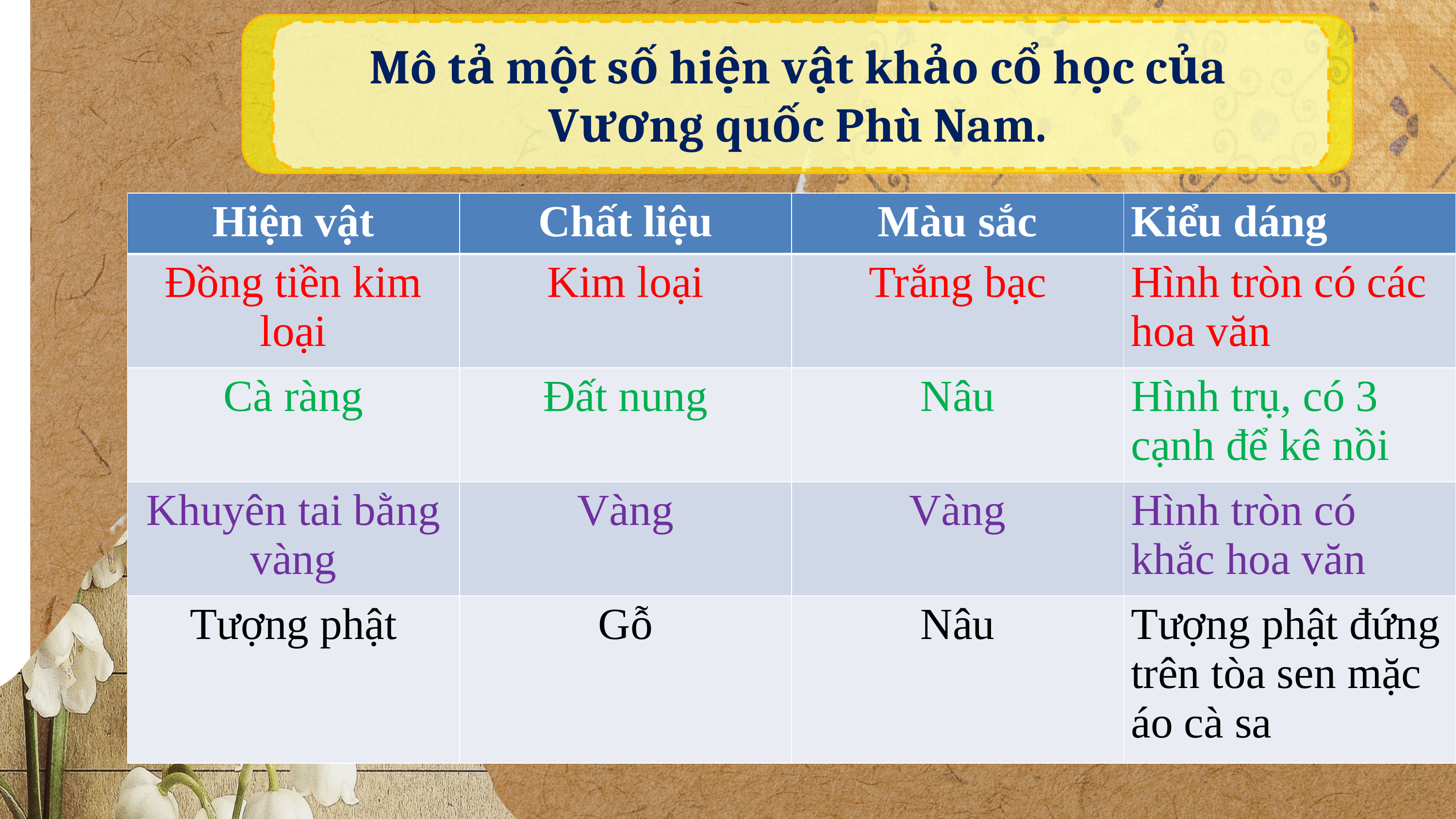

Mô tả một số hiện vật khảo cổ học của
Vương quốc Phù Nam.
| Hiện vật | Chất liệu | Màu sắc | Kiểu dáng |
| --- | --- | --- | --- |
| Đồng tiền kim loại | Kim loại | Trắng bạc | Hình tròn có các hoa văn |
| Cà ràng | Đất nung | Nâu | Hình trụ, có 3 cạnh để kê nồi |
| Khuyên tai bằng vàng | Vàng | Vàng | Hình tròn có khắc hoa văn |
| Tượng phật | Gỗ | Nâu | Tượng phật đứng trên tòa sen mặc áo cà sa |